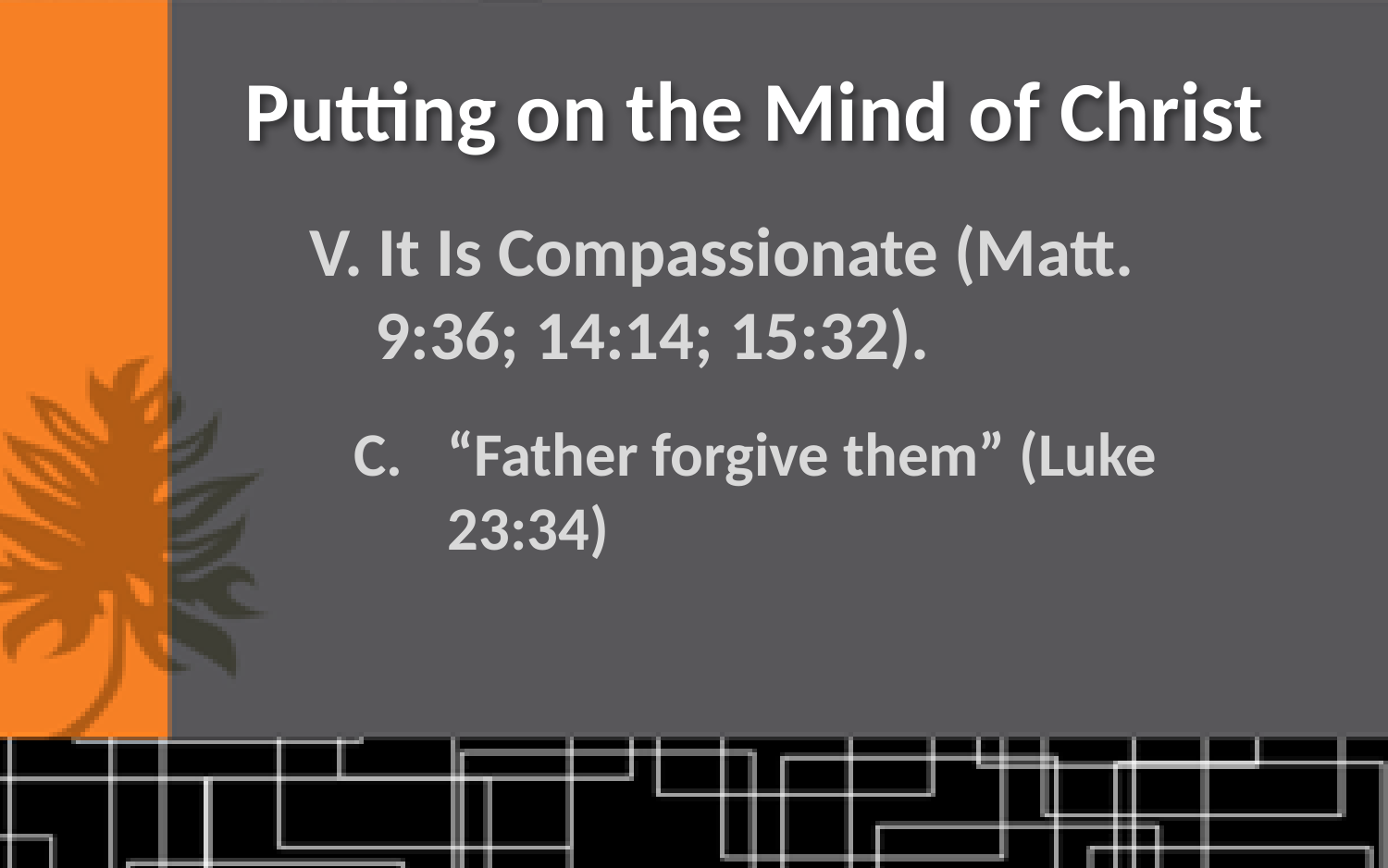

# Putting on the Mind of Christ
V. It Is Compassionate (Matt. 9:36; 14:14; 15:32).
“Father forgive them” (Luke 23:34)